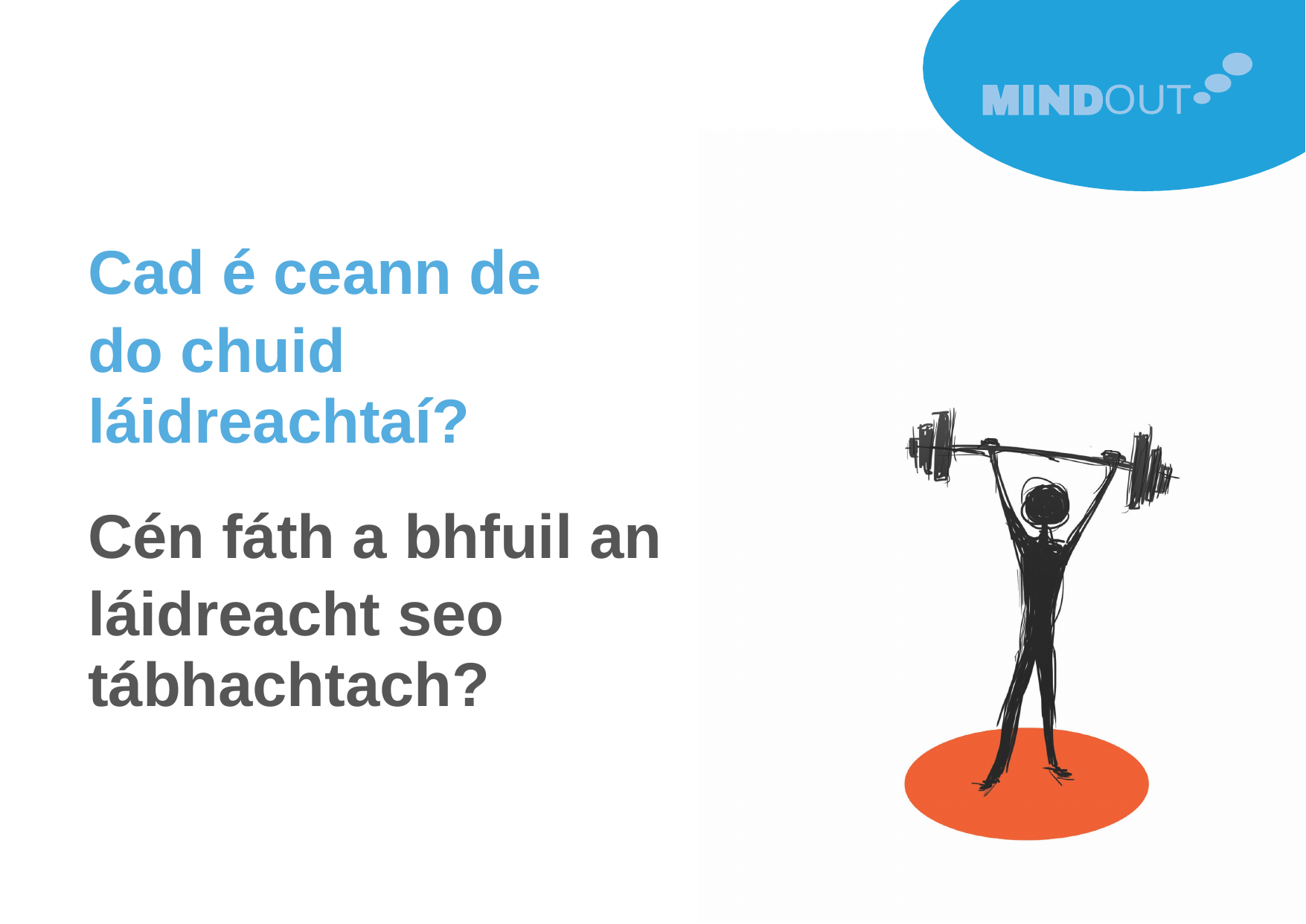

MINDOUT

Cad é ceann de
do chuid láidreachtaí?
Cén fáth a bhfuil an
láidreacht seo tábhachtach?